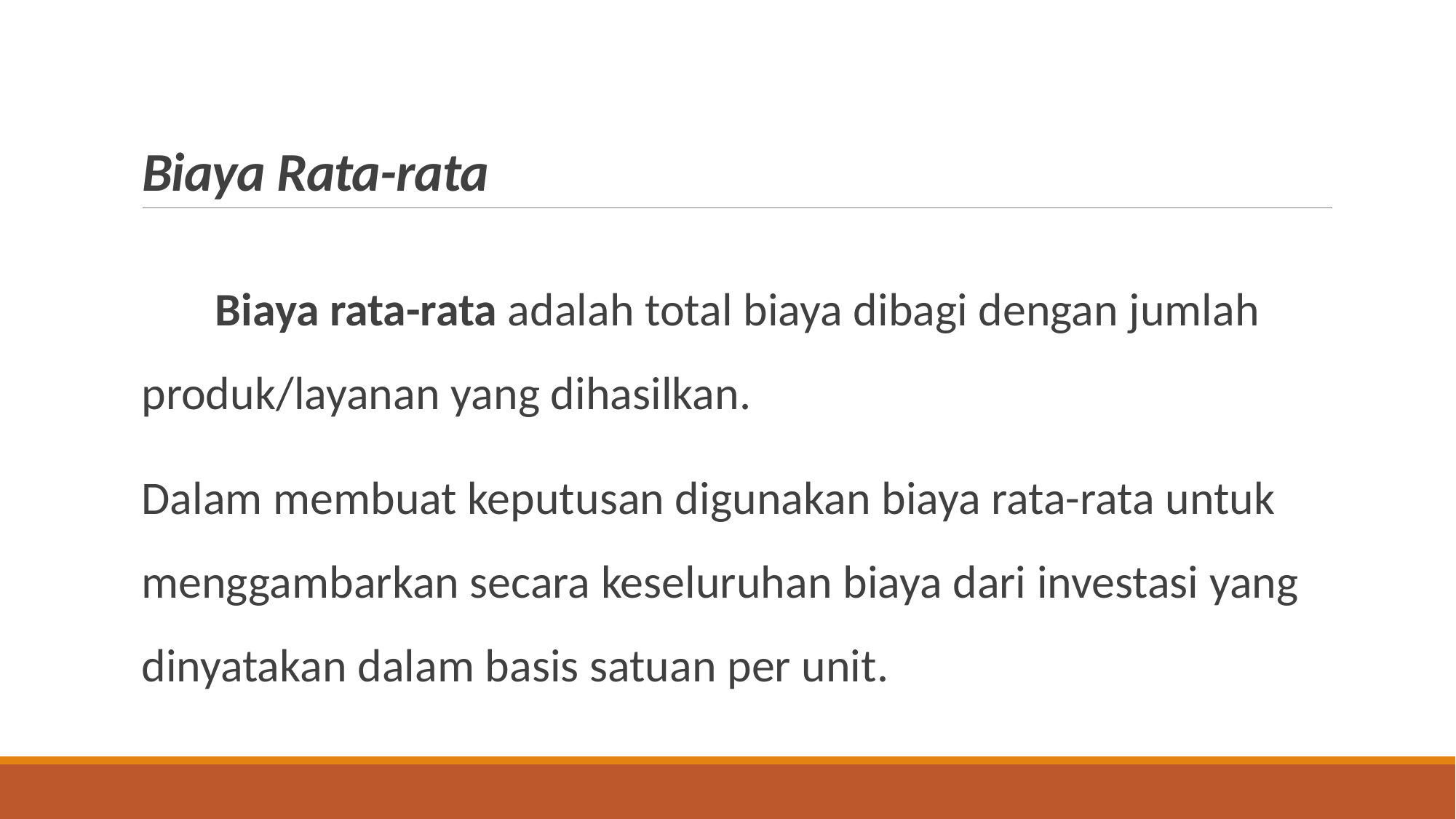

# Biaya Rata-rata
       Biaya rata-rata adalah total biaya dibagi dengan jumlah produk/layanan yang dihasilkan.
Dalam membuat keputusan digunakan biaya rata-rata untuk menggambarkan secara keseluruhan biaya dari investasi yang dinyatakan dalam basis satuan per unit.